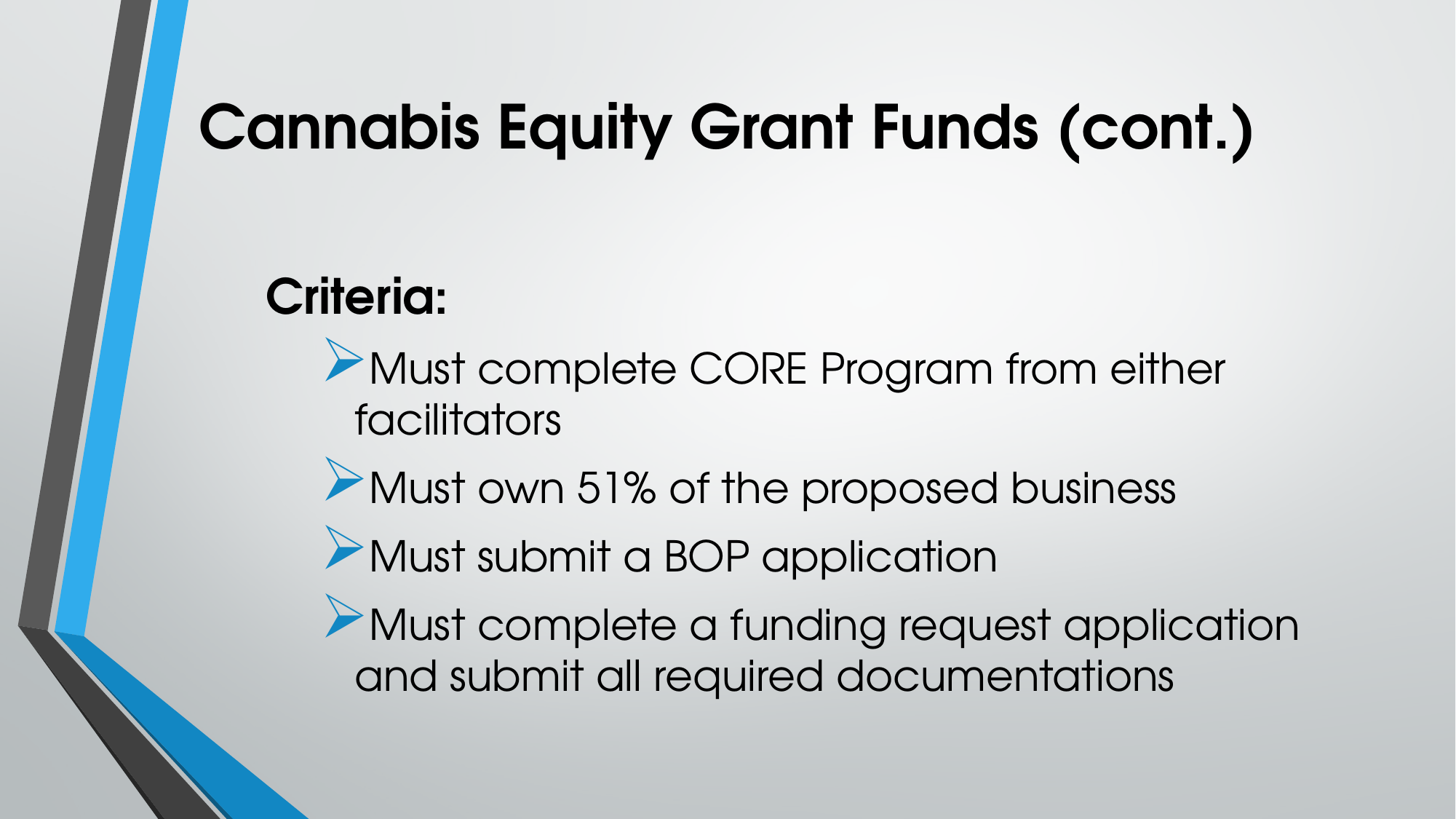

# Cannabis Equity Grant Funds (cont.)
Criteria:
Must complete CORE Program from either facilitators
Must own 51% of the proposed business
Must submit a BOP application
Must complete a funding request application and submit all required documentations